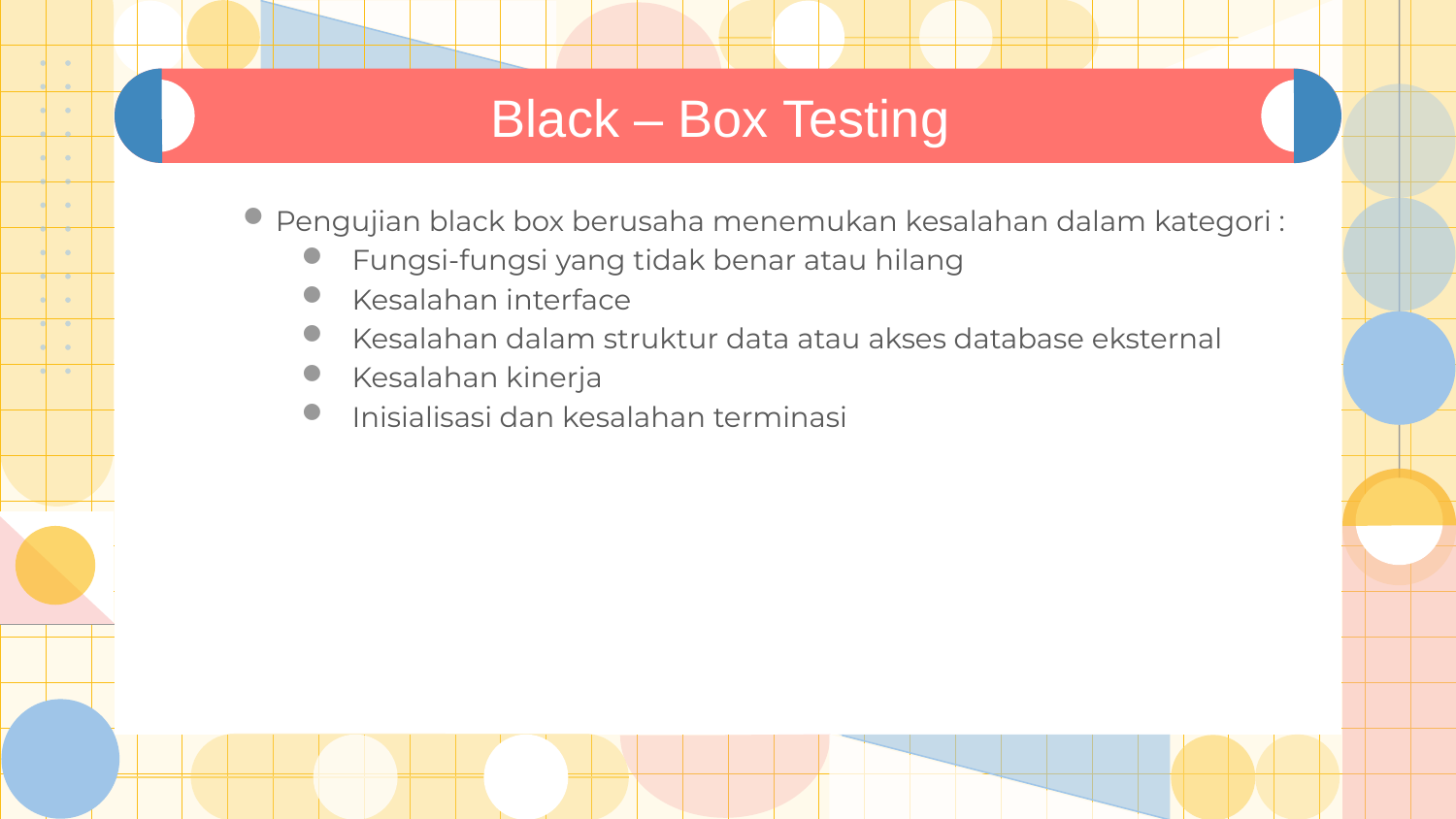

# Black – Box Testing
Pengujian black box berusaha menemukan kesalahan dalam kategori :
Fungsi-fungsi yang tidak benar atau hilang
Kesalahan interface
Kesalahan dalam struktur data atau akses database eksternal
Kesalahan kinerja
Inisialisasi dan kesalahan terminasi